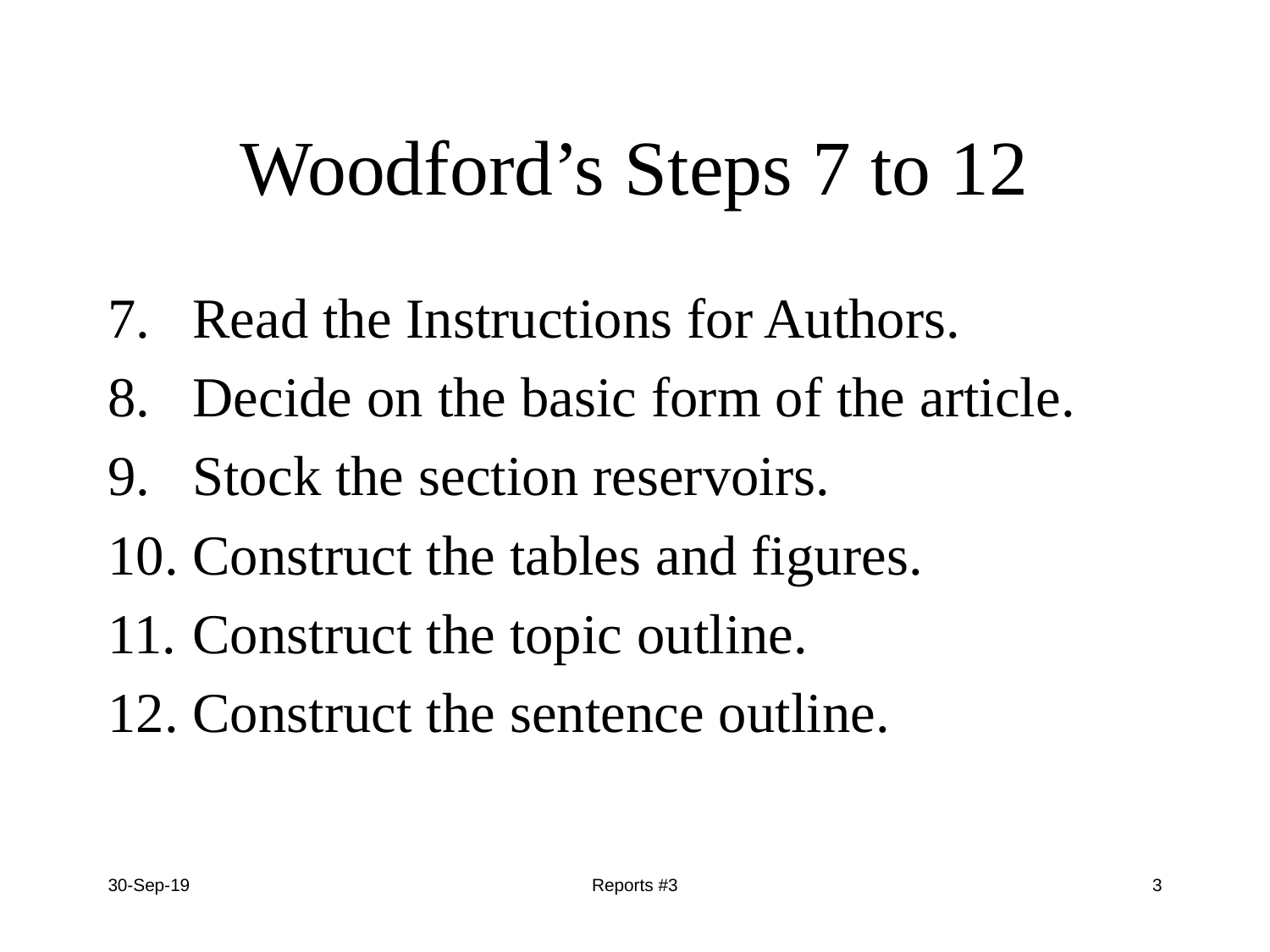

# Woodford’s Steps 7 to 12
Read the Instructions for Authors.
Decide on the basic form of the article.
Stock the section reservoirs.
Construct the tables and figures.
Construct the topic outline.
Construct the sentence outline.
30-Sep-19
Reports #3
3